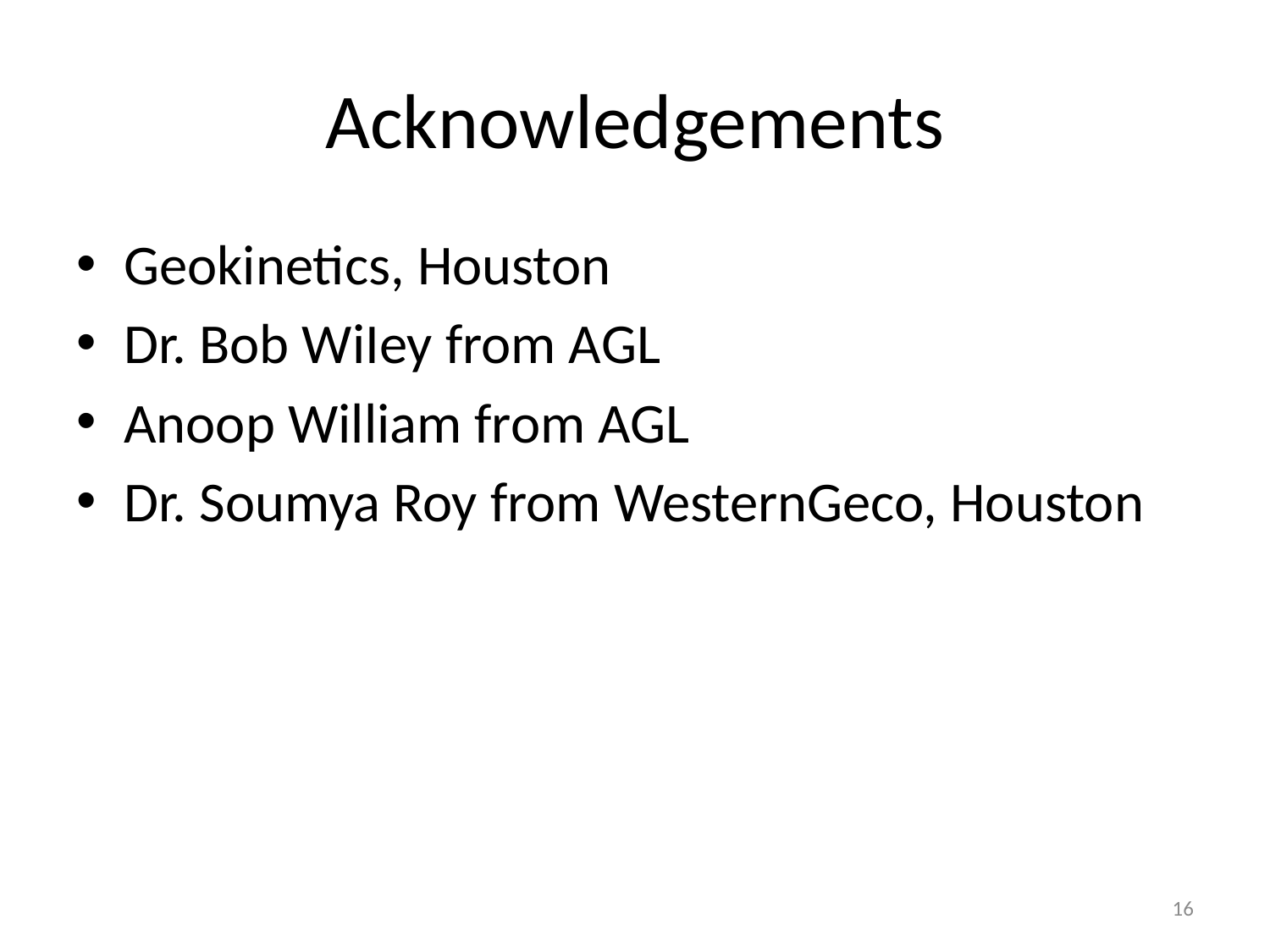

# Acknowledgements
Geokinetics, Houston
Dr. Bob WiIey from AGL
Anoop William from AGL
Dr. Soumya Roy from WesternGeco, Houston
16